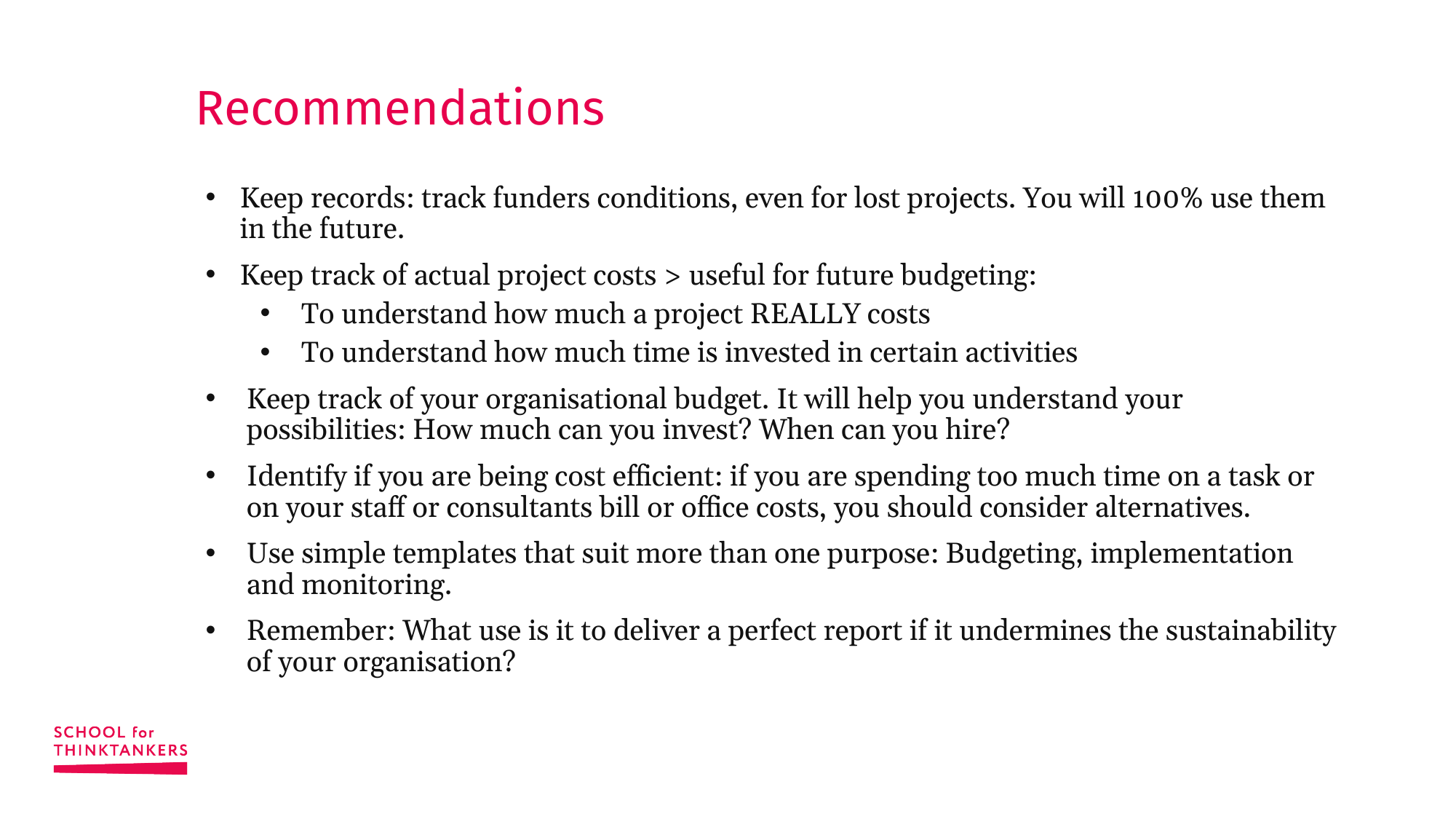

# Recommendations
Keep records: track funders conditions, even for lost projects. You will 100% use them in the future.
Keep track of actual project costs > useful for future budgeting:
To understand how much a project REALLY costs
To understand how much time is invested in certain activities
Keep track of your organisational budget. It will help you understand your possibilities: How much can you invest? When can you hire?
Identify if you are being cost efficient: if you are spending too much time on a task or on your staff or consultants bill or office costs, you should consider alternatives.
Use simple templates that suit more than one purpose: Budgeting, implementation and monitoring.
Remember: What use is it to deliver a perfect report if it undermines the sustainability of your organisation?